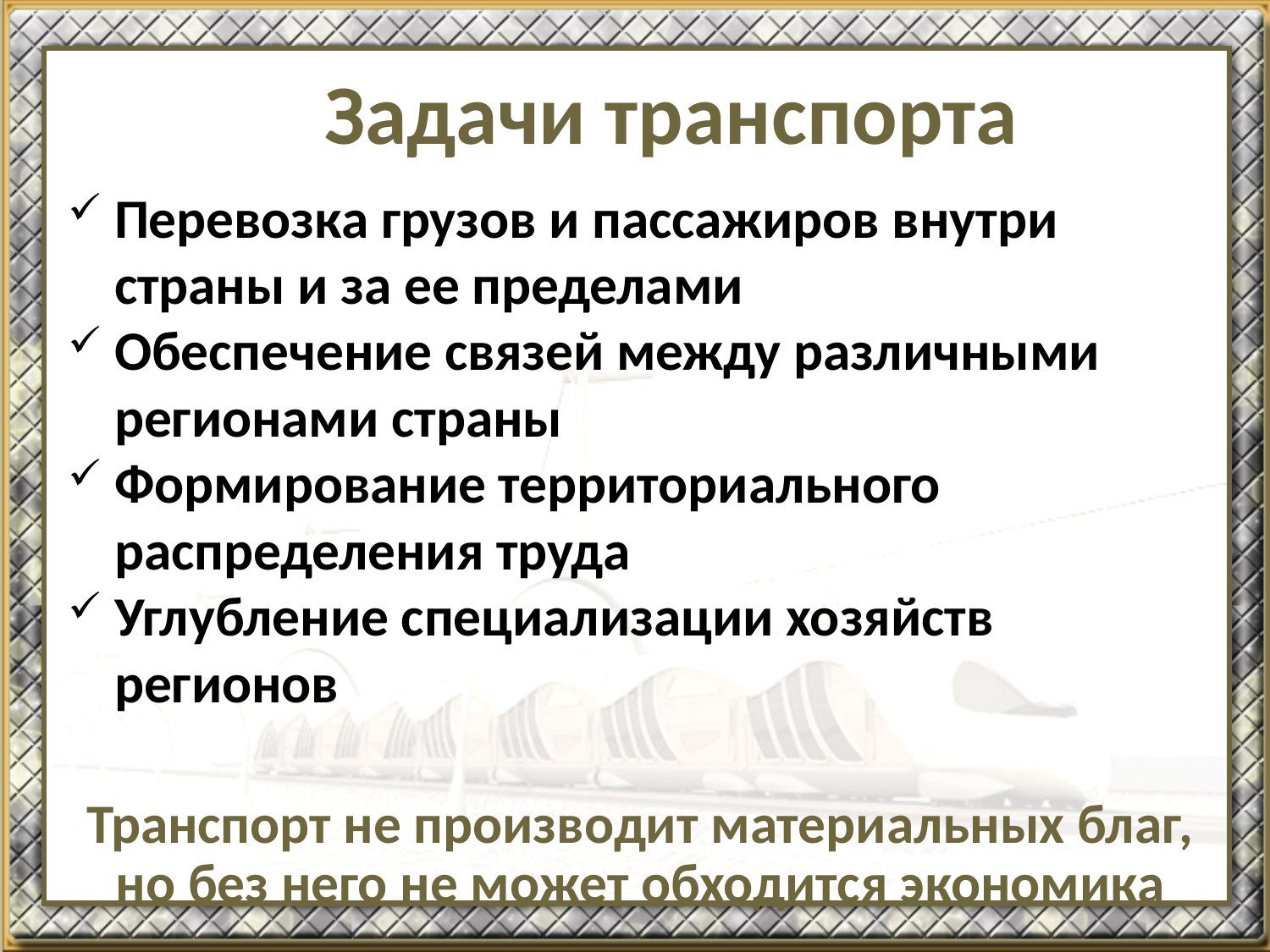

# Задачи транспорта
Перевозка грузов и пассажиров внутри страны и за ее пределами
Обеспечение связей между различными регионами страны
Формирование территориального распределения труда
Углубление специализации хозяйств регионов

Транспорт не производит материальных благ, но без него не может обходится экономика